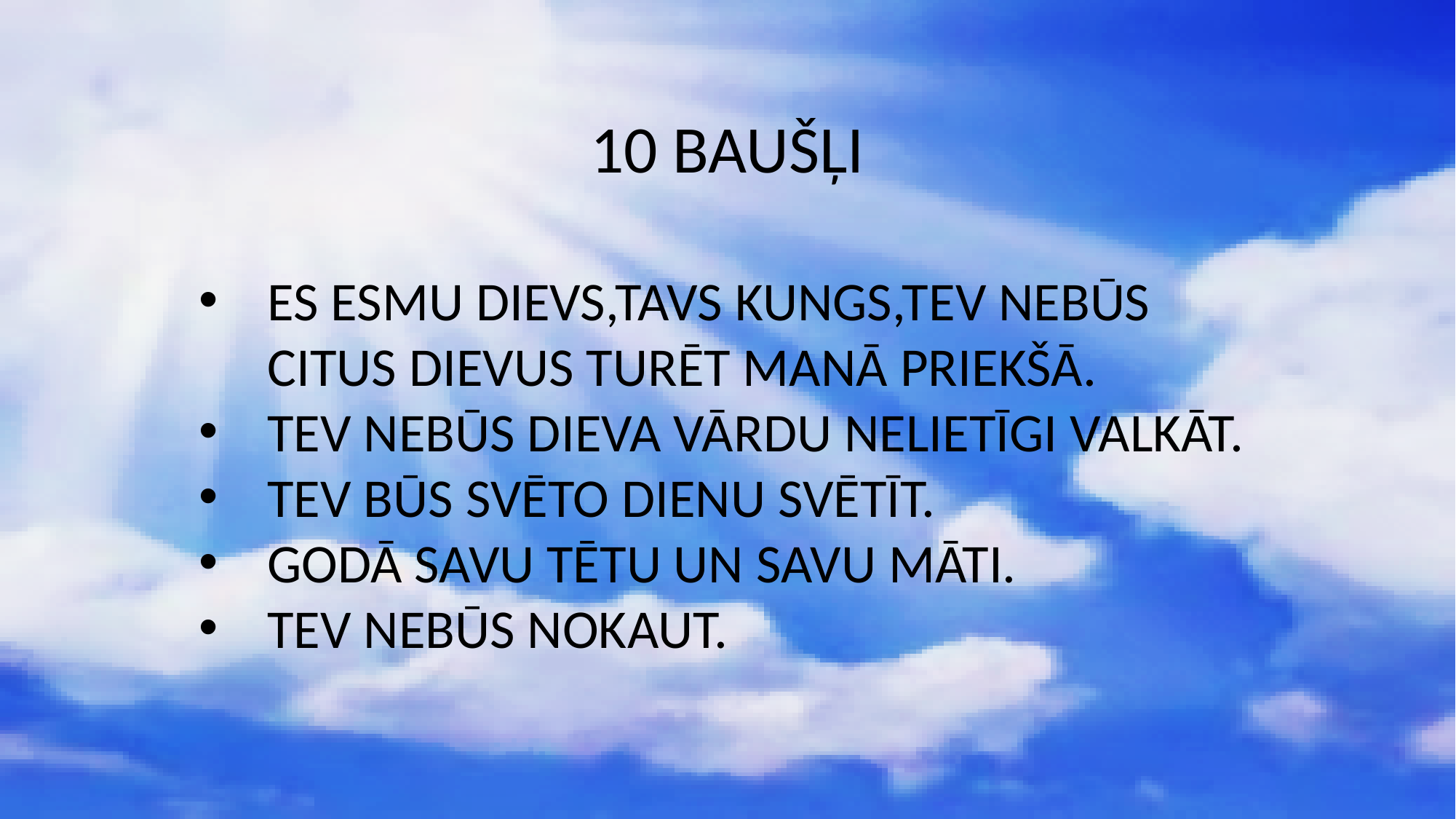

10 BAUŠĻI

ES ESMU DIEVS,TAVS KUNGS,TEV NEBŪS CITUS DIEVUS TURĒT MANĀ PRIEKŠĀ.
TEV NEBŪS DIEVA VĀRDU NELIETĪGI VALKĀT.
TEV BŪS SVĒTO DIENU SVĒTĪT.
GODĀ SAVU TĒTU UN SAVU MĀTI.
TEV NEBŪS NOKAUT.